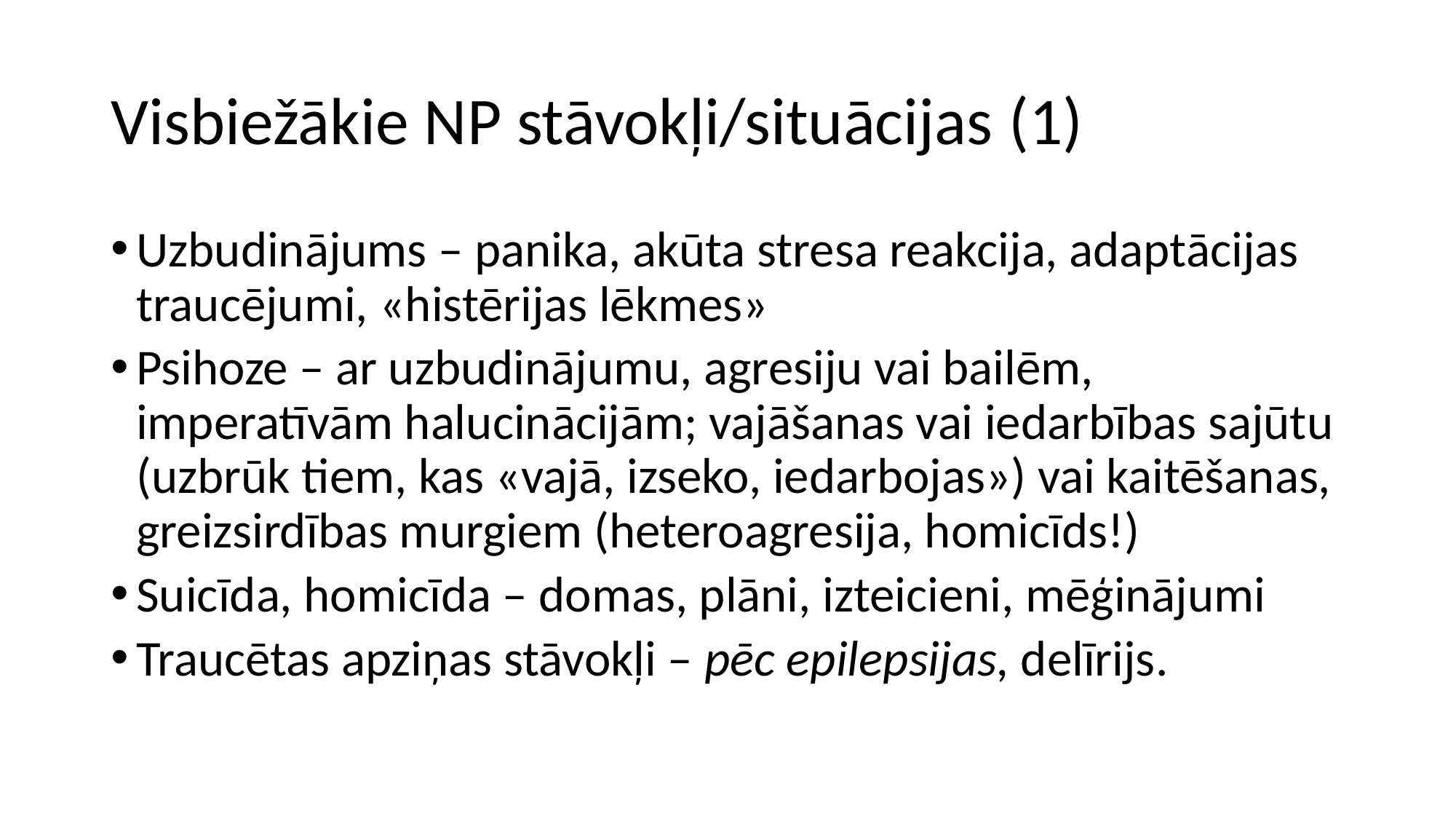

# Visbiežākie NP stāvokļi/situācijas (1)
Uzbudinājums – panika, akūta stresa reakcija, adaptācijas traucējumi, «histērijas lēkmes»
Psihoze – ar uzbudinājumu, agresiju vai bailēm, imperatīvām halucinācijām; vajāšanas vai iedarbības sajūtu (uzbrūk tiem, kas «vajā, izseko, iedarbojas») vai kaitēšanas, greizsirdības murgiem (heteroagresija, homicīds!)
Suicīda, homicīda – domas, plāni, izteicieni, mēģinājumi
Traucētas apziņas stāvokļi – pēc epilepsijas, delīrijs.